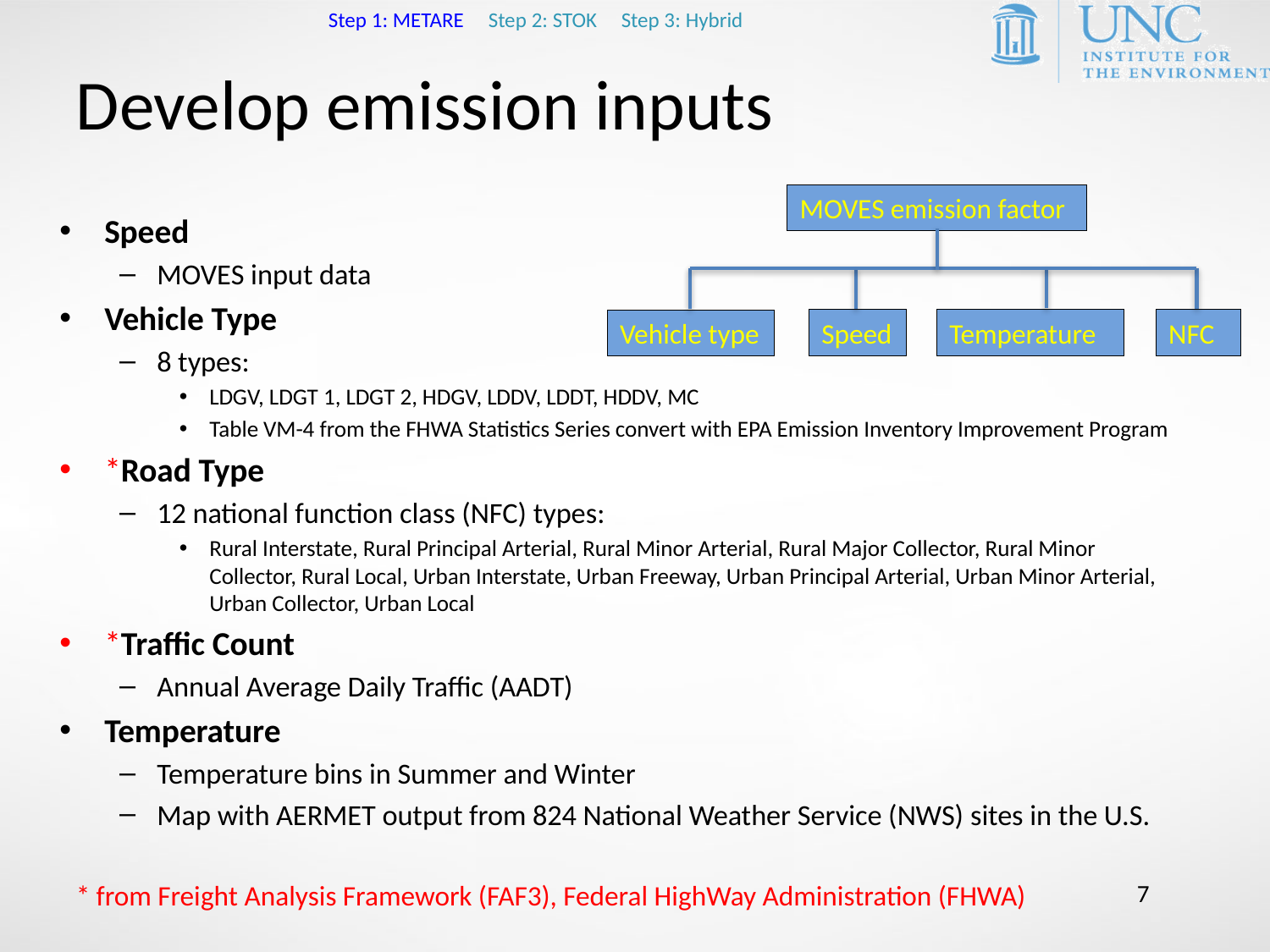

Step 1: METARE     Step 2: STOK     Step 3: Hybrid
# Develop emission inputs
MOVES emission factor
Speed
Temperature
NFC
Vehicle type
Speed
MOVES input data
Vehicle Type
8 types:
LDGV, LDGT 1, LDGT 2, HDGV, LDDV, LDDT, HDDV, MC
Table VM-4 from the FHWA Statistics Series convert with EPA Emission Inventory Improvement Program
*Road Type
12 national function class (NFC) types:
Rural Interstate, Rural Principal Arterial, Rural Minor Arterial, Rural Major Collector, Rural Minor Collector, Rural Local, Urban Interstate, Urban Freeway, Urban Principal Arterial, Urban Minor Arterial, Urban Collector, Urban Local
*Traffic Count
Annual Average Daily Traffic (AADT)
Temperature
Temperature bins in Summer and Winter
Map with AERMET output from 824 National Weather Service (NWS) sites in the U.S.
* from Freight Analysis Framework (FAF3), Federal HighWay Administration (FHWA)
7